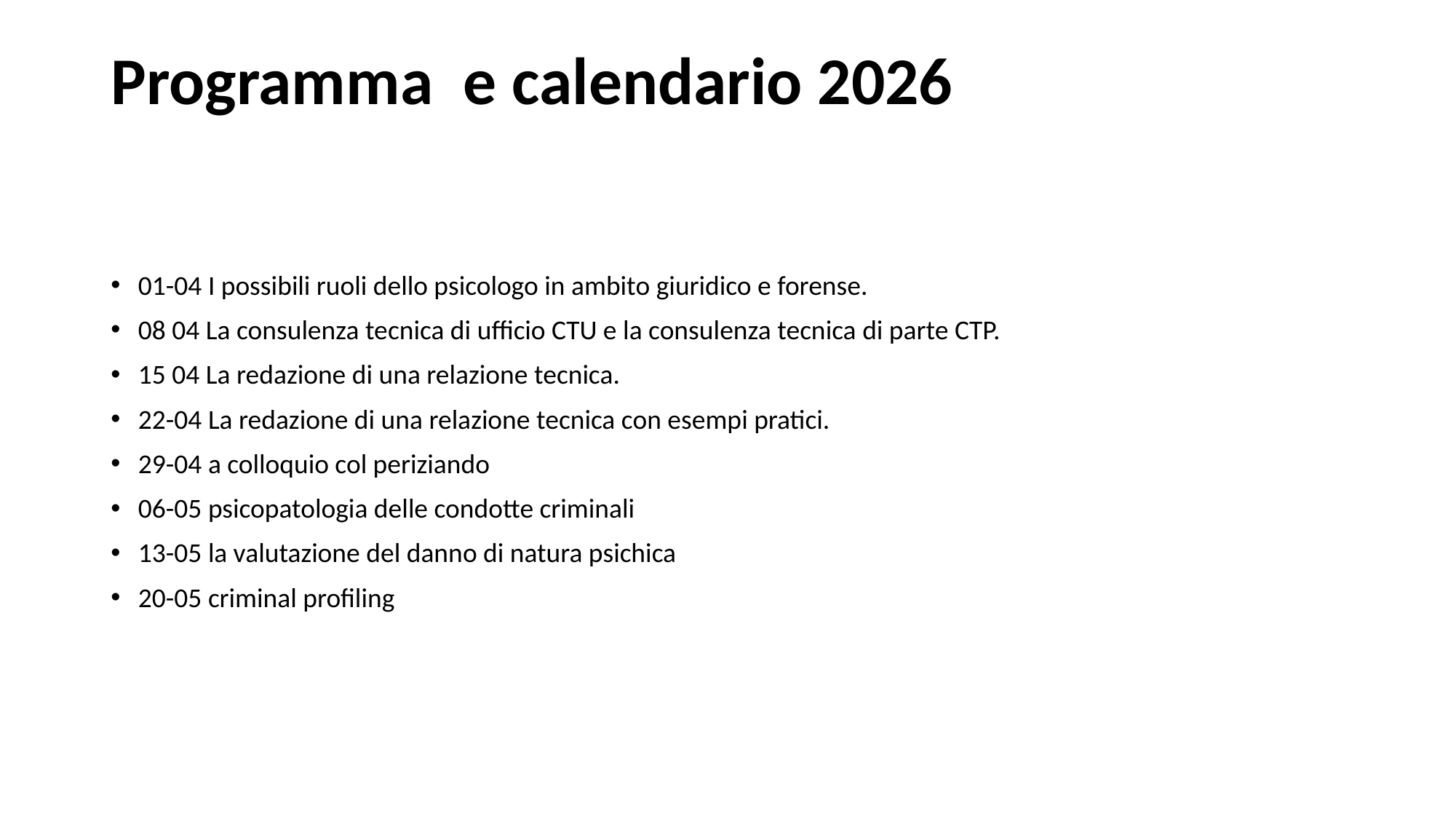

# Programma  e calendario 2026

01-04 I possibili ruoli dello psicologo in ambito giuridico e forense.
08 04 La consulenza tecnica di ufficio CTU e la consulenza tecnica di parte CTP.
15 04 La redazione di una relazione tecnica.
22-04 La redazione di una relazione tecnica con esempi pratici.
29-04 a colloquio col periziando
06-05 psicopatologia delle condotte criminali
13-05 la valutazione del danno di natura psichica
20-05 criminal profiling